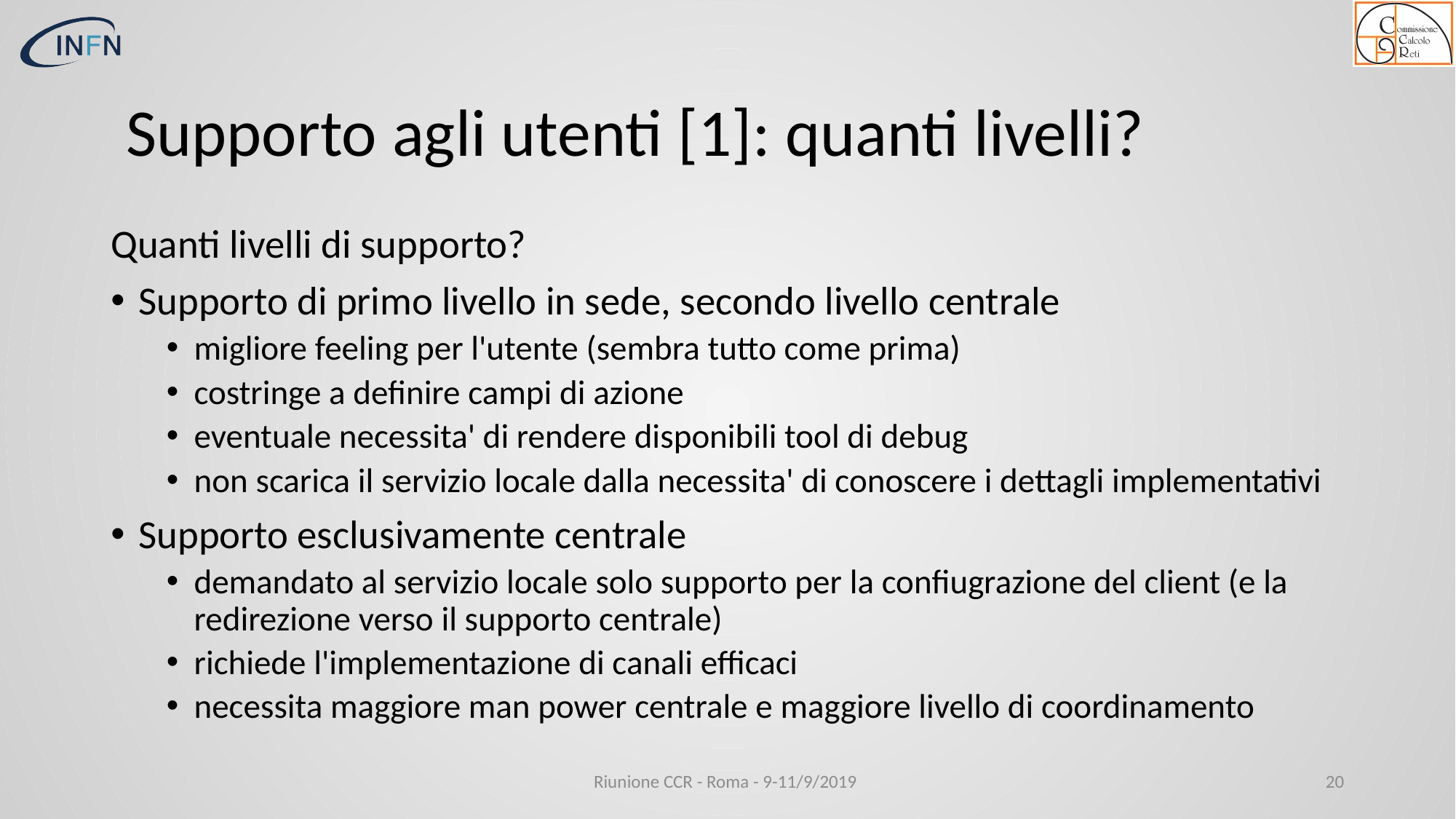

# Supporto agli utenti [1]: quanti livelli?
Quanti livelli di supporto?
Supporto di primo livello in sede, secondo livello centrale
migliore feeling per l'utente (sembra tutto come prima)
costringe a definire campi di azione
eventuale necessita' di rendere disponibili tool di debug
non scarica il servizio locale dalla necessita' di conoscere i dettagli implementativi
Supporto esclusivamente centrale
demandato al servizio locale solo supporto per la confiugrazione del client (e la redirezione verso il supporto centrale)
richiede l'implementazione di canali efficaci
necessita maggiore man power centrale e maggiore livello di coordinamento
Riunione CCR - Roma - 9-11/9/2019
20